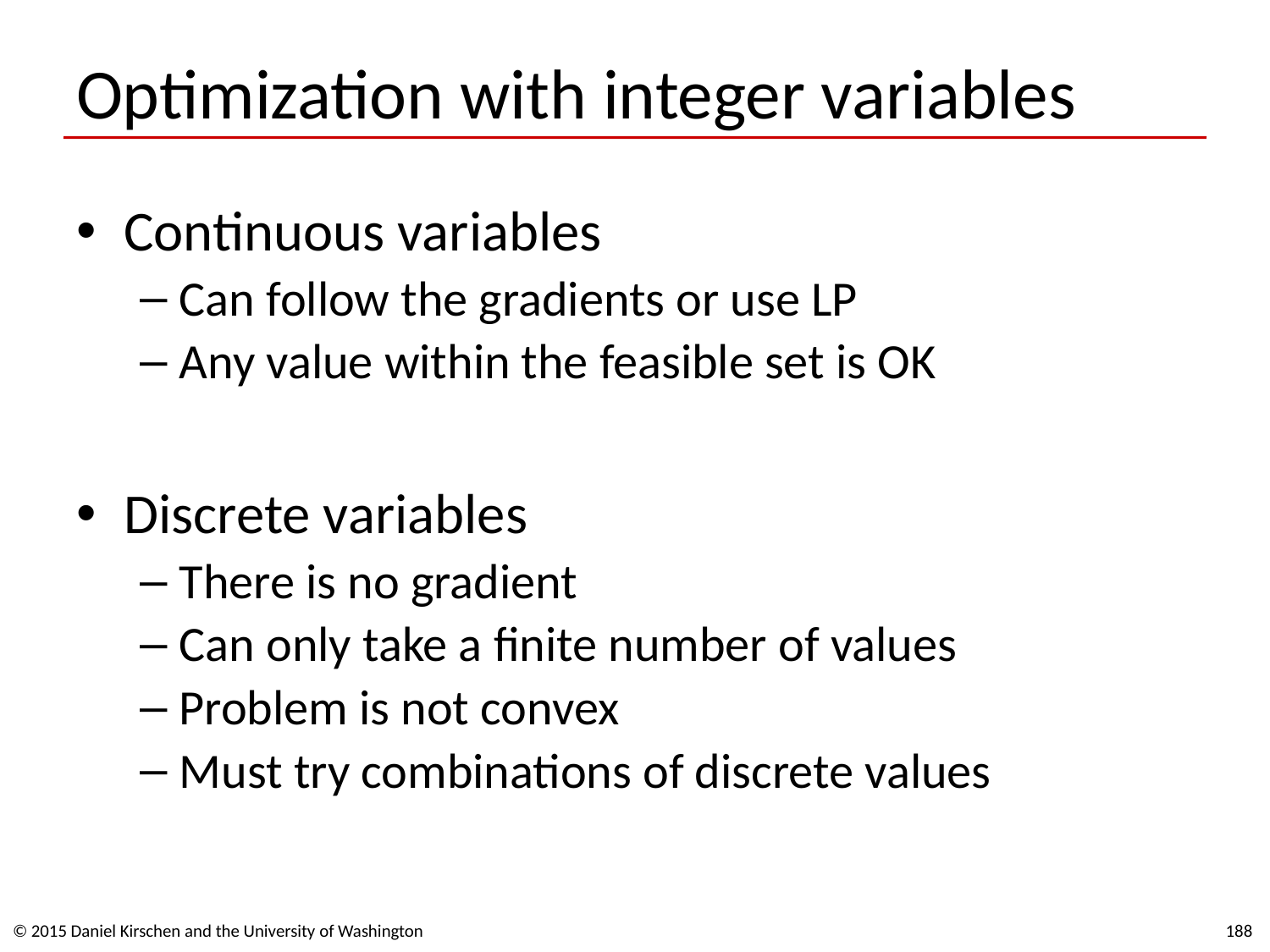

# Optimization with integer variables
Continuous variables
Can follow the gradients or use LP
Any value within the feasible set is OK

Discrete variables
There is no gradient
Can only take a finite number of values
Problem is not convex
Must try combinations of discrete values
© 2015 Daniel Kirschen and the University of Washington
188